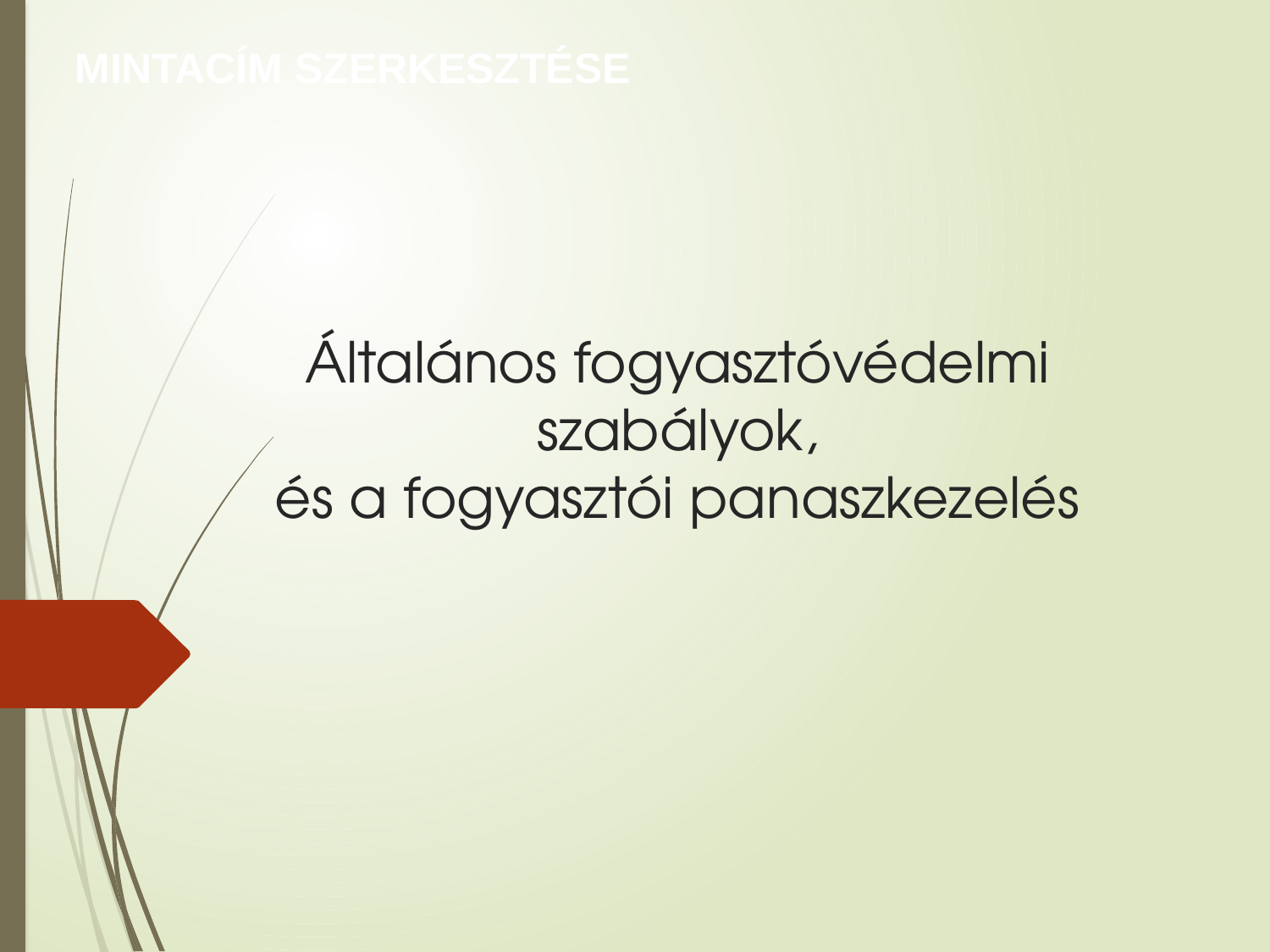

# Általános fogyasztóvédelmi szabályok, és a fogyasztói panaszkezelés